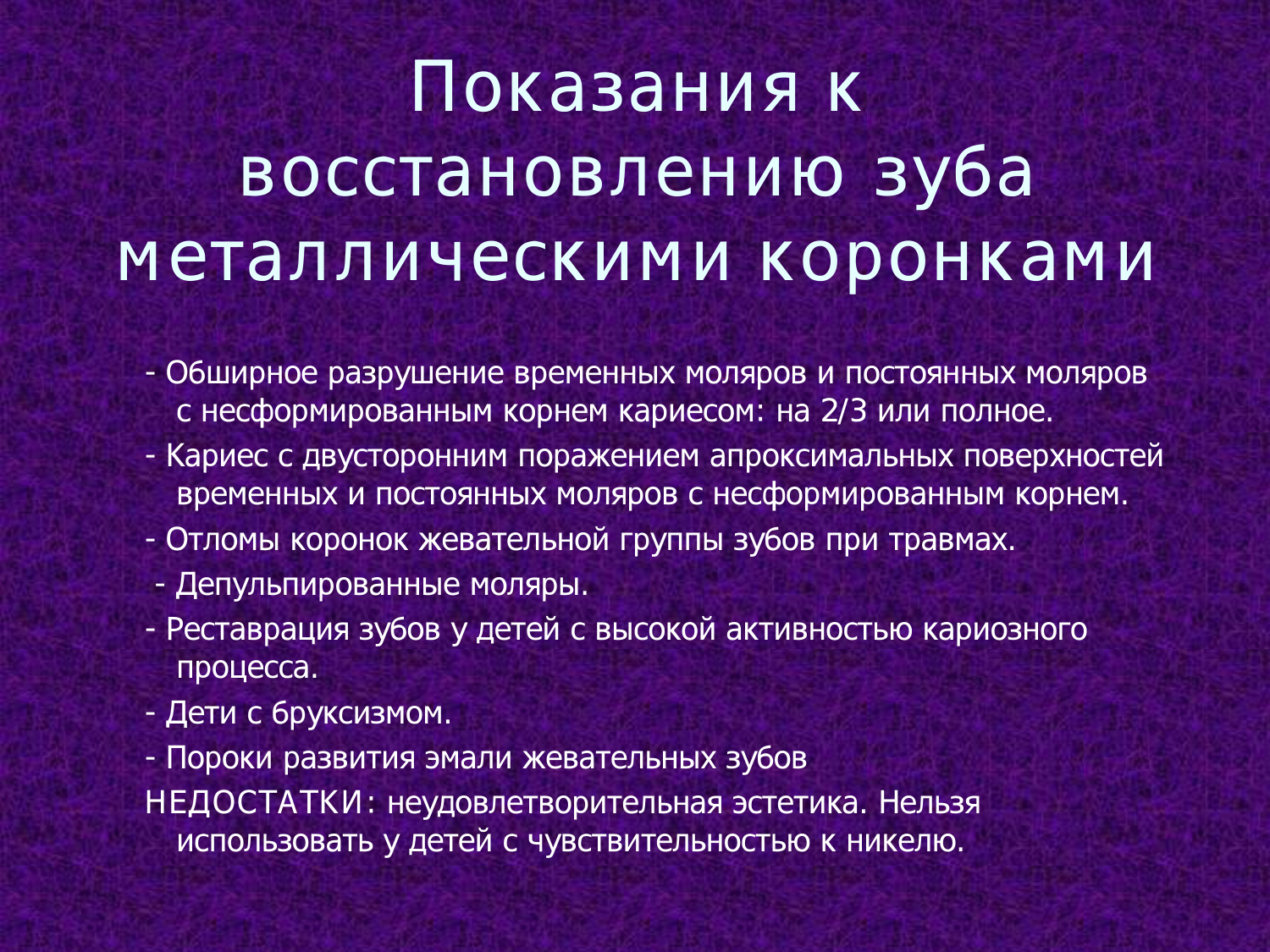

# Показания к восстановлению зуба металлическими коронками
- Обширное разрушение временных моляров и постоянных моляров с несформированным корнем кариесом: на 2/3 или полное.
- Кариес с двусторонним поражением апроксимальных поверхностей временных и постоянных моляров с несформированным корнем.
- Отломы коронок жевательной группы зубов при травмах.
 - Депульпированные моляры.
- Реставрация зубов у детей с высокой активностью кариозного процесса.
- Дети с бруксизмом.
- Пороки развития эмали жевательных зубов
НЕДОСТАТКИ: неудовлетворительная эстетика. Нельзя использовать у детей с чувствительностью к никелю.